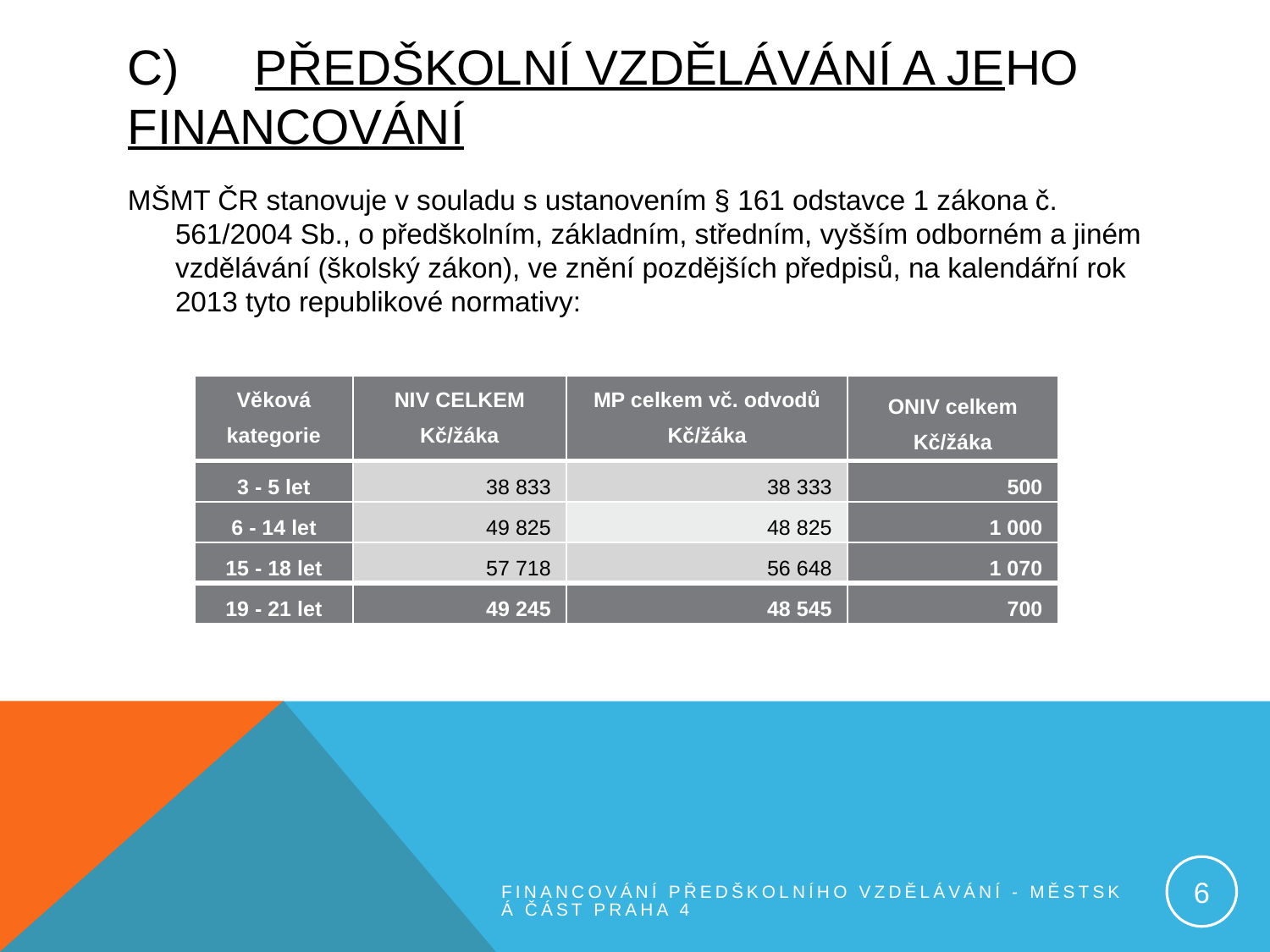

# C)	PŘEDŠKOLNÍ VZDĚLÁVÁNÍ A JEHO 	FINANCOVÁNÍ
MŠMT ČR stanovuje v souladu s ustanovením § 161 odstavce 1 zákona č. 561/2004 Sb., o předškolním, základním, středním, vyšším odborném a jiném vzdělávání (školský zákon), ve znění pozdějších předpisů, na kalendářní rok 2013 tyto republikové normativy:

| Věková kategorie | NIV CELKEM Kč/žáka | MP celkem vč. odvodů Kč/žáka | ONIV celkem Kč/žáka |
| --- | --- | --- | --- |
| 3 - 5 let | 38 833 | 38 333 | 500 |
| 6 - 14 let | 49 825 | 48 825 | 1 000 |
| 15 - 18 let | 57 718 | 56 648 | 1 070 |
| 19 - 21 let | 49 245 | 48 545 | 700 |
6
Financování předškolního vzdělávání - městská část Praha 4